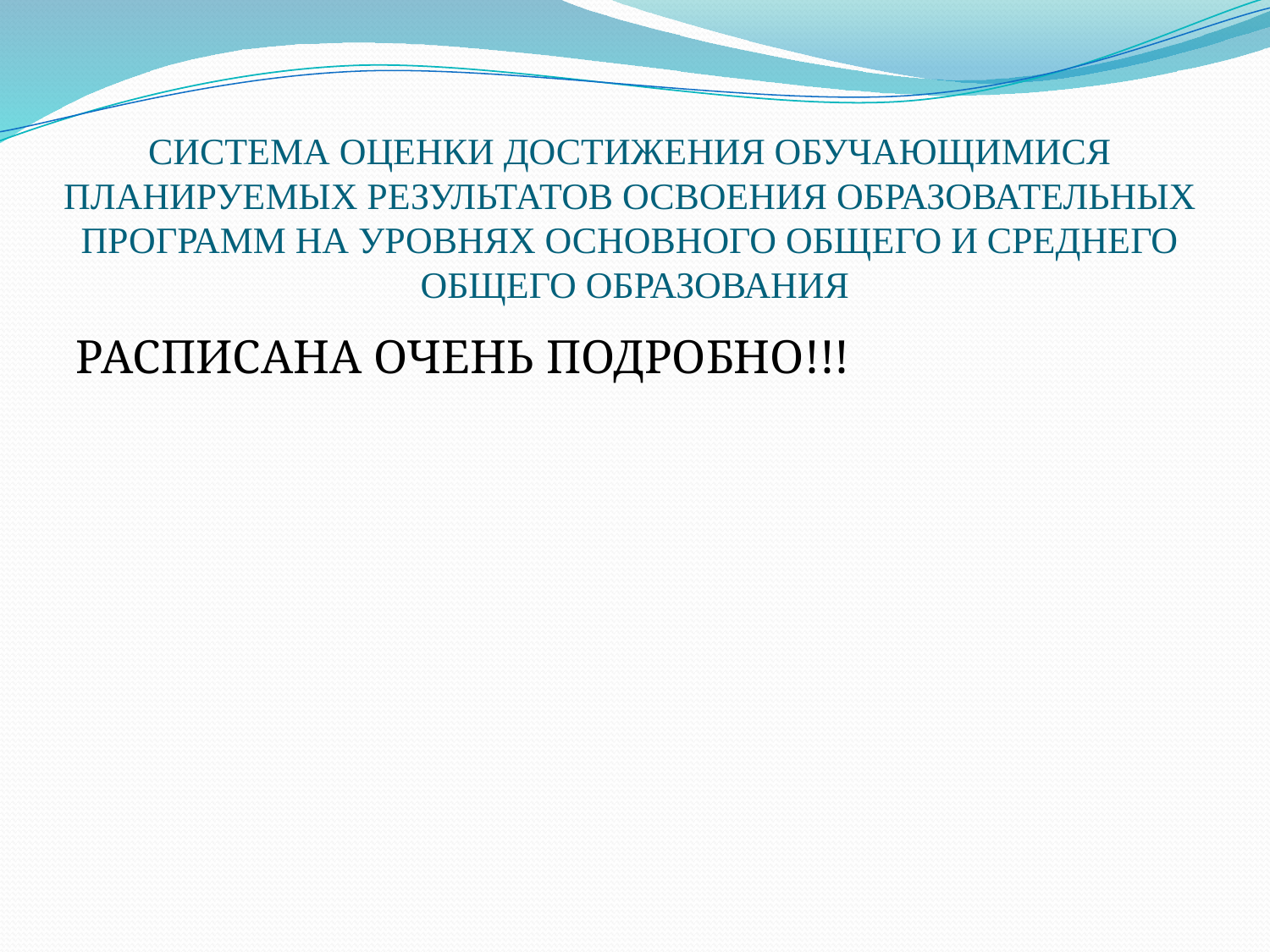

# СИСТЕМА ОЦЕНКИ ДОСТИЖЕНИЯ ОБУЧАЮЩИМИСЯ ПЛАНИРУЕМЫХ РЕЗУЛЬТАТОВ ОСВОЕНИЯ ОБРАЗОВАТЕЛЬНЫХ ПРОГРАММ НА УРОВНЯХ ОСНОВНОГО ОБЩЕГО И СРЕДНЕГО ОБЩЕГО ОБРАЗОВАНИЯ
РАСПИСАНА ОЧЕНЬ ПОДРОБНО!!!